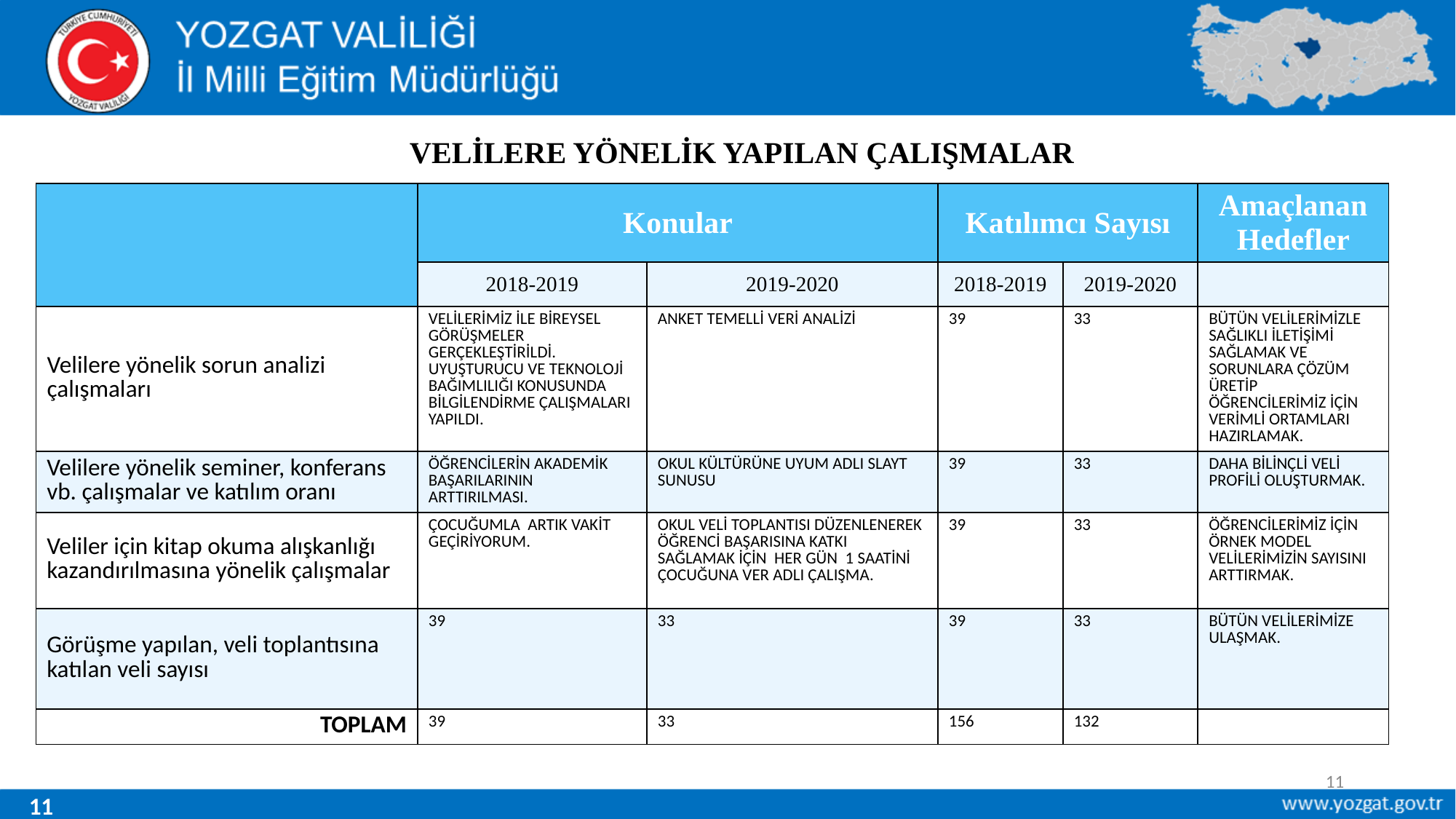

# VELİLERE YÖNELİK YAPILAN ÇALIŞMALAR
|  | Konular |  | Katılımcı Sayısı |  | Amaçlanan Hedefler |
| --- | --- | --- | --- | --- | --- |
|  | 2018-2019 | 2019-2020 | 2018-2019 | 2019-2020 |  |
| Velilere yönelik sorun analizi çalışmaları | VELİLERİMİZ İLE BİREYSEL GÖRÜŞMELER GERÇEKLEŞTİRİLDİ. UYUŞTURUCU VE TEKNOLOJİ BAĞIMLILIĞI KONUSUNDA BİLGİLENDİRME ÇALIŞMALARI YAPILDI. | ANKET TEMELLİ VERİ ANALİZİ | 39 | 33 | BÜTÜN VELİLERİMİZLE SAĞLIKLI İLETİŞİMİ SAĞLAMAK VE SORUNLARA ÇÖZÜM ÜRETİP ÖĞRENCİLERİMİZ İÇİN VERİMLİ ORTAMLARI HAZIRLAMAK. |
| Velilere yönelik seminer, konferans vb. çalışmalar ve katılım oranı | ÖĞRENCİLERİN AKADEMİK BAŞARILARININ ARTTIRILMASI. | OKUL KÜLTÜRÜNE UYUM ADLI SLAYT SUNUSU | 39 | 33 | DAHA BİLİNÇLİ VELİ PROFİLİ OLUŞTURMAK. |
| Veliler için kitap okuma alışkanlığı kazandırılmasına yönelik çalışmalar | ÇOCUĞUMLA ARTIK VAKİT GEÇİRİYORUM. | OKUL VELİ TOPLANTISI DÜZENLENEREK ÖĞRENCİ BAŞARISINA KATKI SAĞLAMAK İÇİN HER GÜN 1 SAATİNİ ÇOCUĞUNA VER ADLI ÇALIŞMA. | 39 | 33 | ÖĞRENCİLERİMİZ İÇİN ÖRNEK MODEL VELİLERİMİZİN SAYISINI ARTTIRMAK. |
| Görüşme yapılan, veli toplantısına katılan veli sayısı | 39 | 33 | 39 | 33 | BÜTÜN VELİLERİMİZE ULAŞMAK. |
| TOPLAM | 39 | 33 | 156 | 132 |  |
11